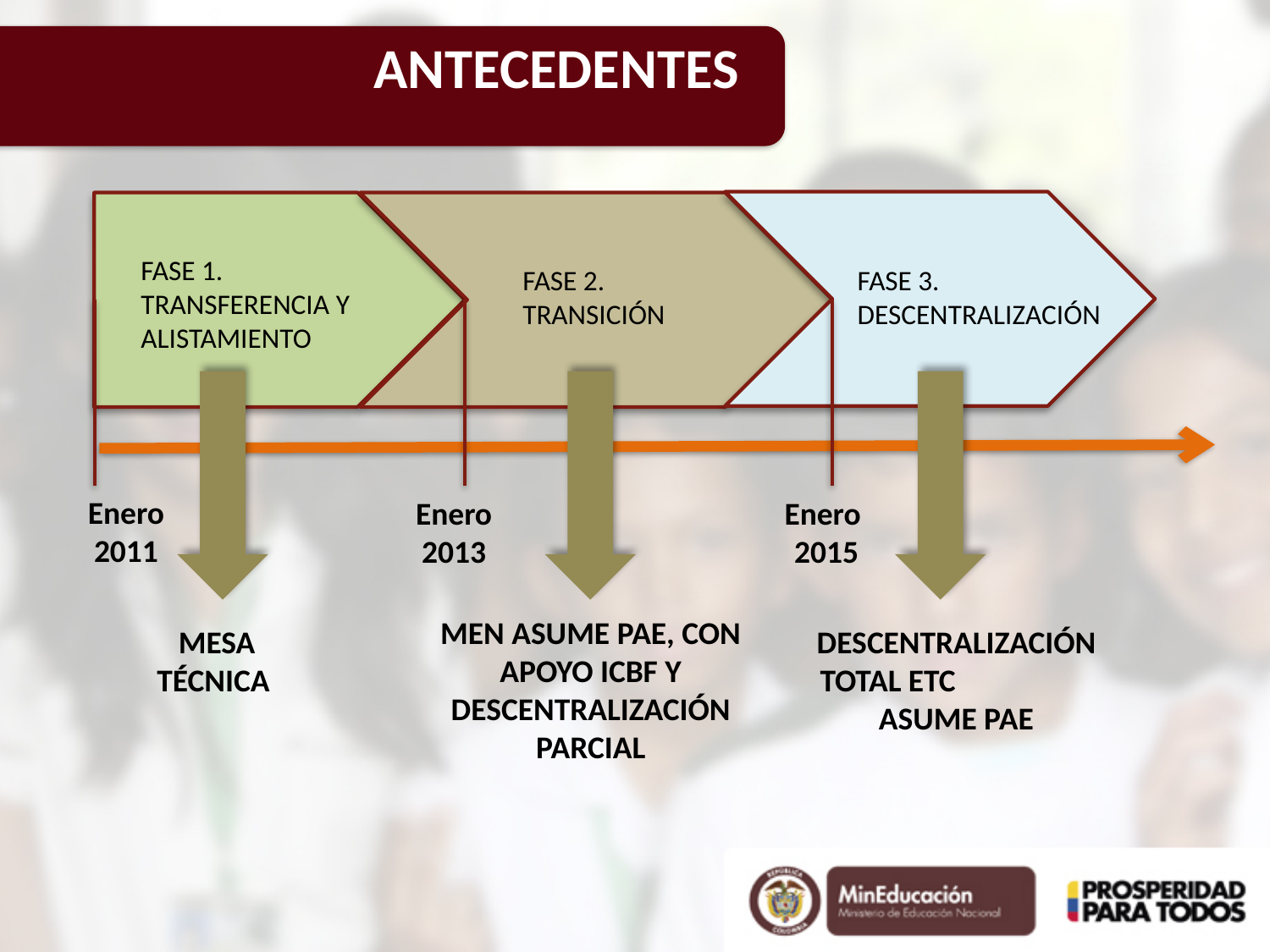

ANTECEDENTES

FASE 1. TRANSFERENCIA Y ALISTAMIENTO
FASE 2.   TRANSICIÓN
FASE 3. DESCENTRALIZACIÓN

Enero 2011
Enero 2013
Enero  2015
MEN ASUME PAE, CON APOYO ICBF Y DESCENTRALIZACIÓN PARCIAL

MESA TÉCNICA
DESCENTRALIZACIÓN TOTAL ETC                    ASUME PAE